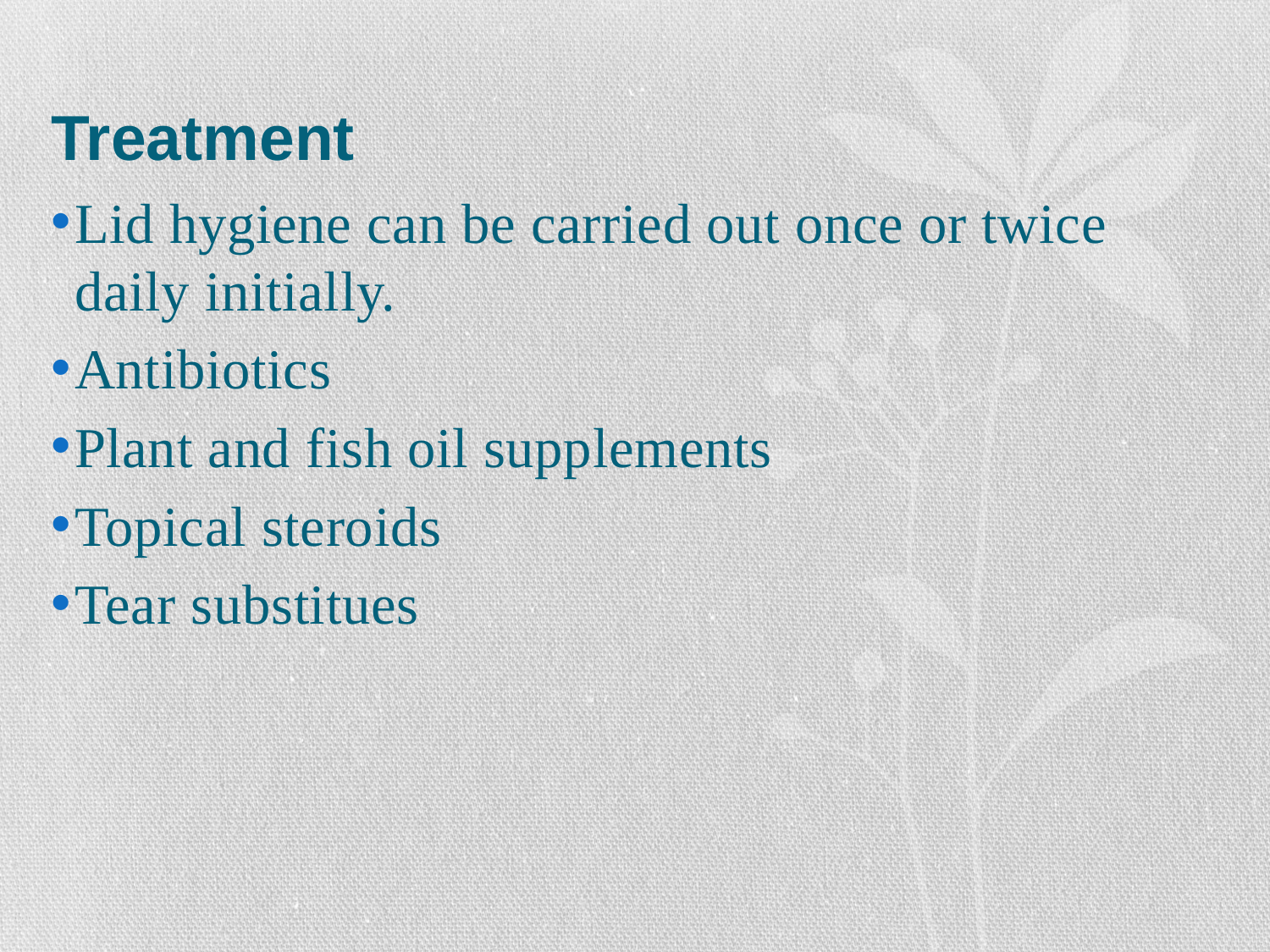

# Treatment
Lid hygiene can be carried out once or twice daily initially.
Antibiotics
Plant and fish oil supplements
Topical steroids
Tear substitues